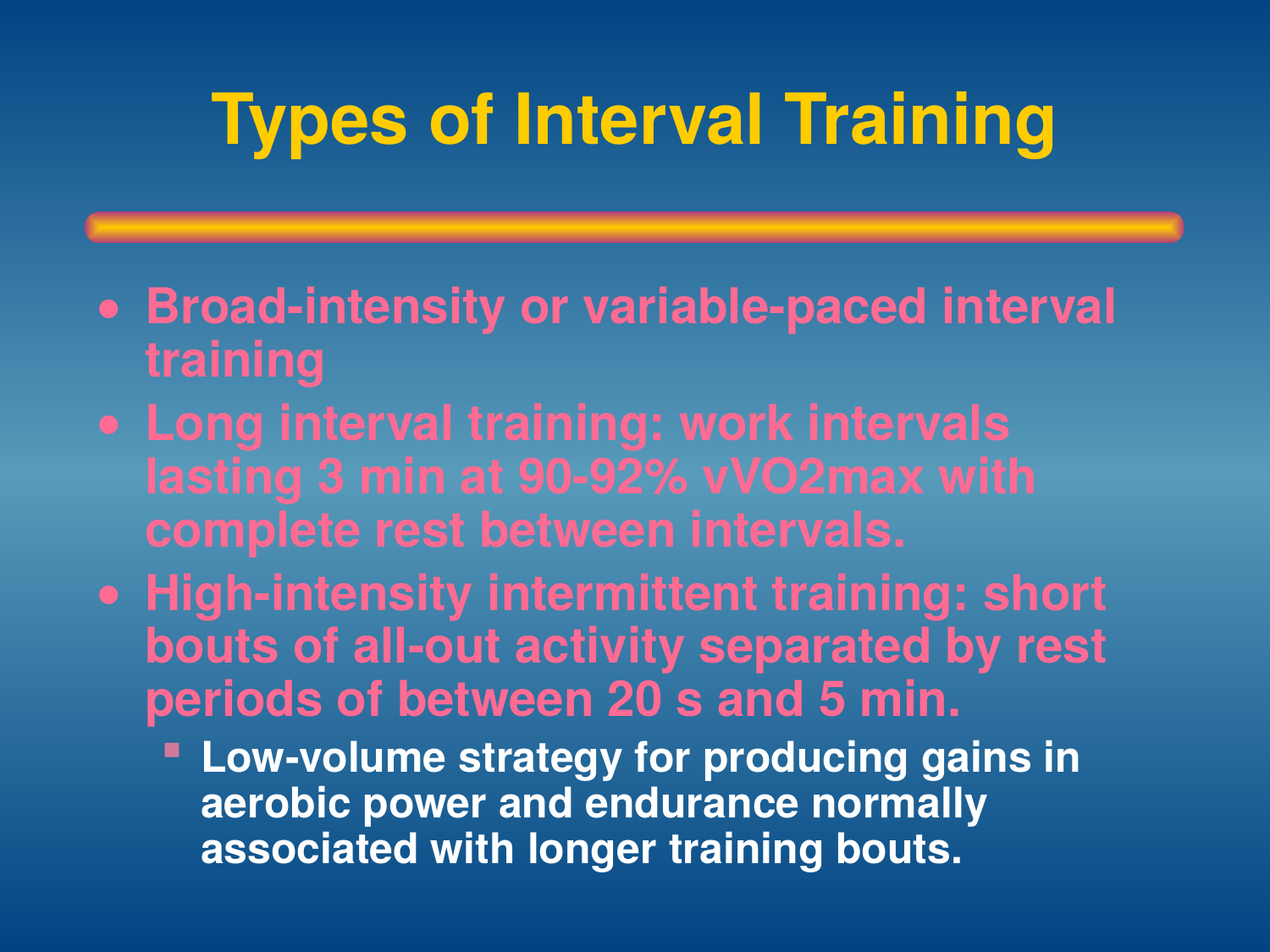

# Types of Interval Training
Broad-intensity or variable-paced interval training
Long interval training: work intervals lasting 3 min at 90-92% vVO2max with complete rest between intervals.
High-intensity intermittent training: short bouts of all-out activity separated by rest periods of between 20 s and 5 min.
Low-volume strategy for producing gains in aerobic power and endurance normally associated with longer training bouts.